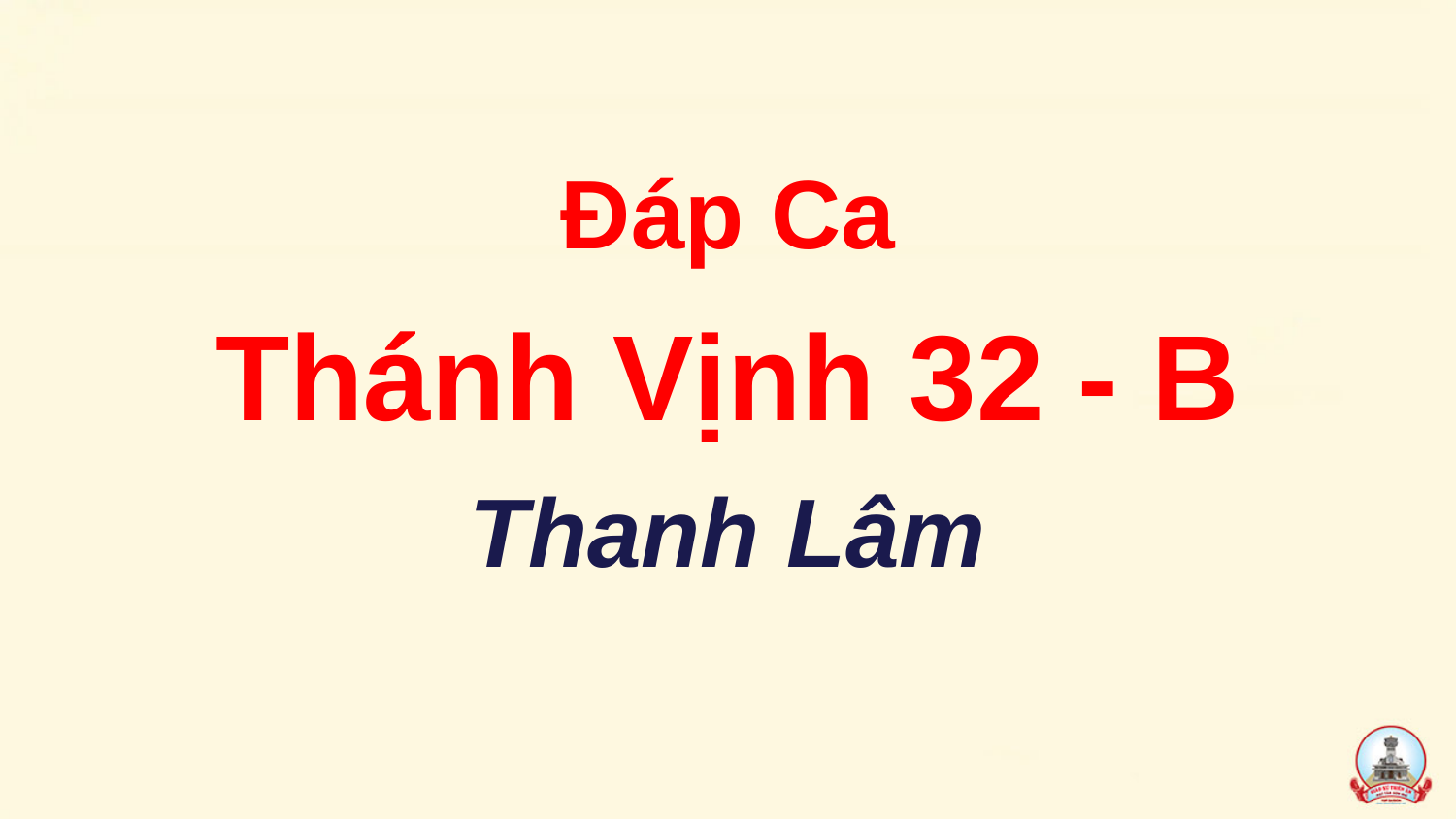

Đáp Ca
Thánh Vịnh 32 - B
Thanh Lâm

#